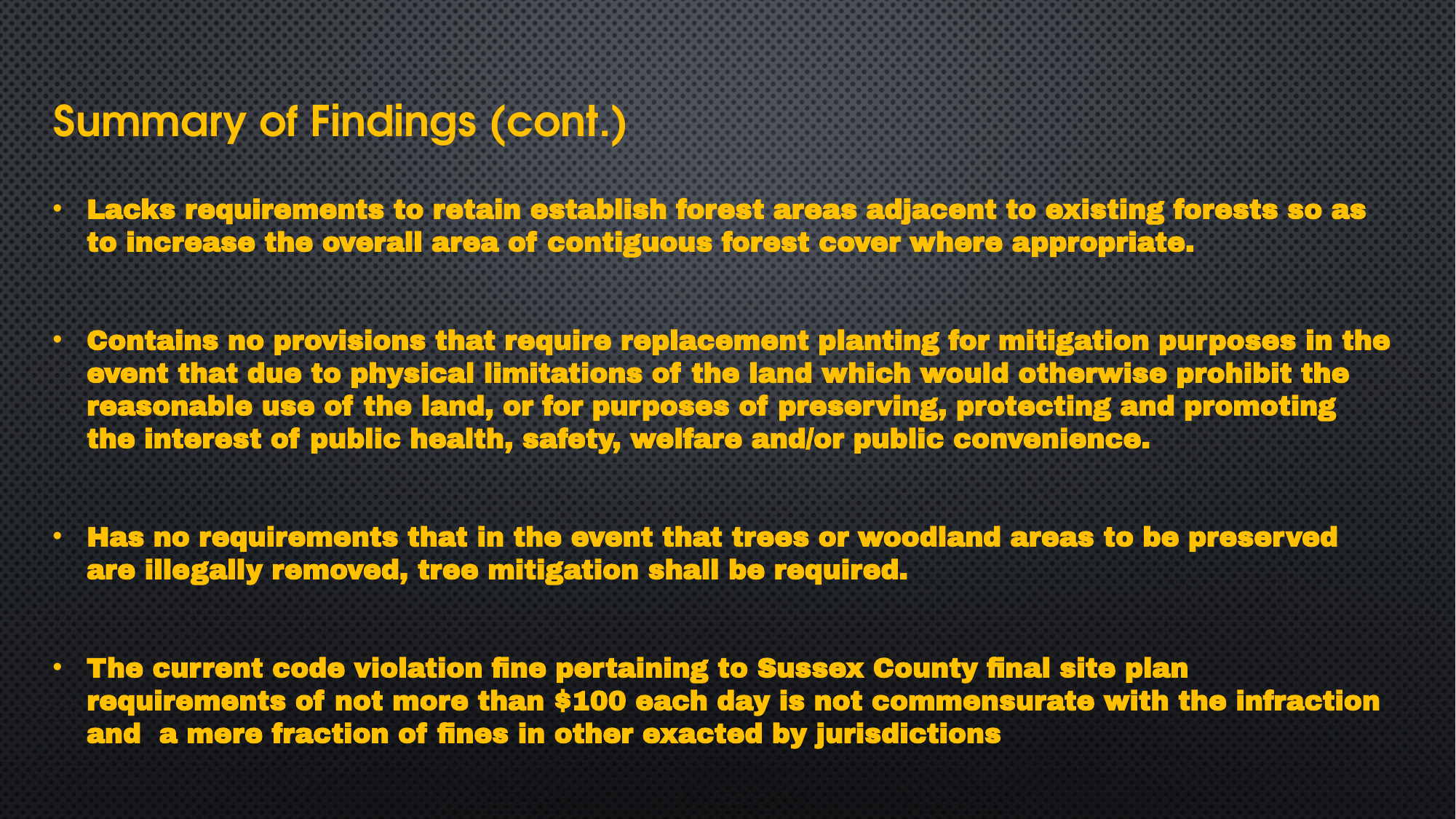

Summary of Findings (cont.)
Lacks requirements to retain establish forest areas adjacent to existing forests so as to increase the overall area of contiguous forest cover where appropriate.

Contains no provisions that require replacement planting for mitigation purposes in the event that due to physical limitations of the land which would otherwise prohibit the reasonable use of the land, or for purposes of preserving, protecting and promoting the interest of public health, safety, welfare and/or public convenience.
Has no requirements that in the event that trees or woodland areas to be preserved  are illegally removed, tree mitigation shall be required.
The current code violation fine pertaining to Sussex County final site plan requirements of not more than $100 each day is not commensurate with the infraction and  a mere fraction of fines in other exacted by jurisdictions